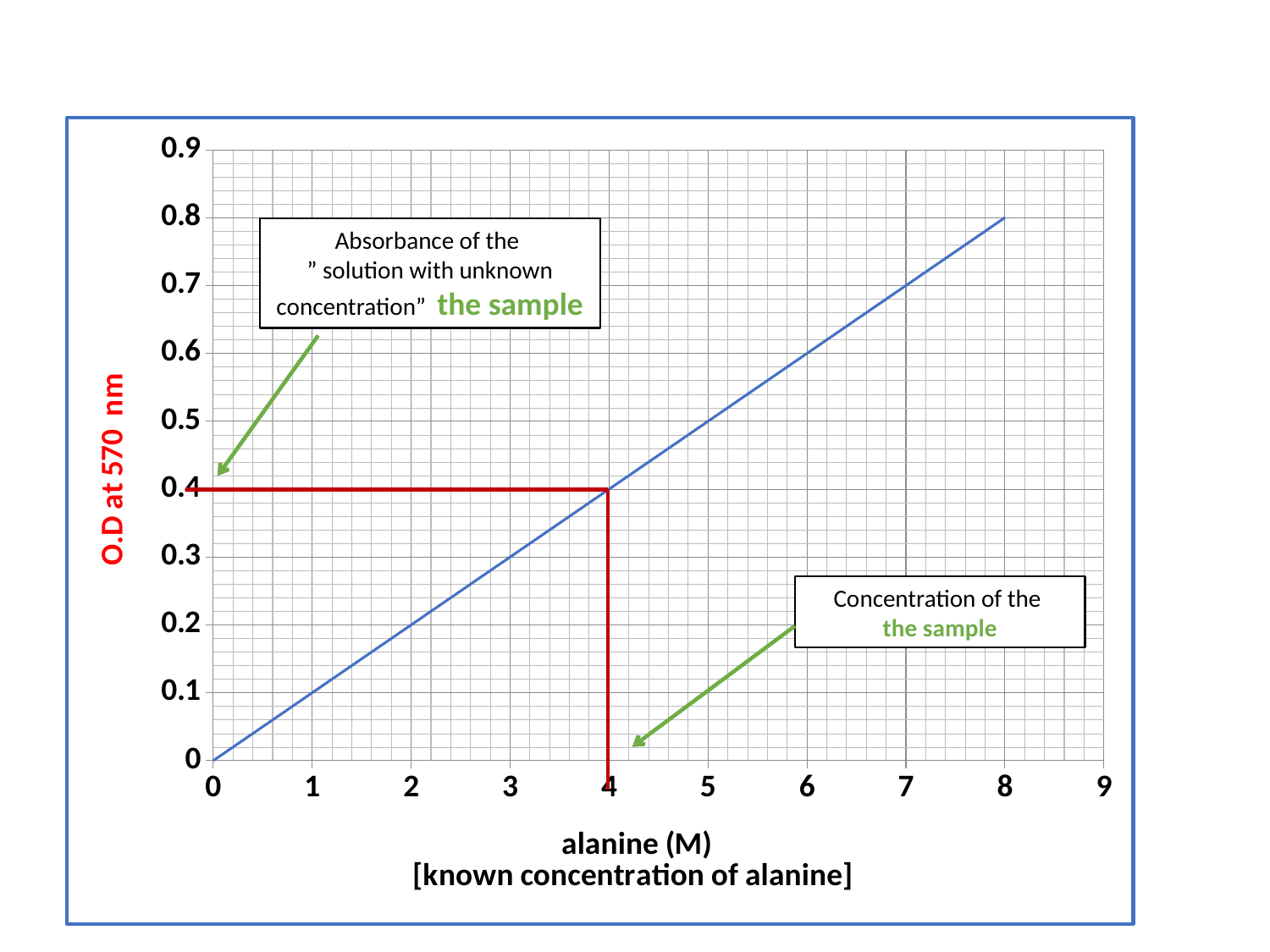

### Chart

| Category |  |
|---|---|
Absorbance of the
” solution with unknown concentration”  the sample
Concentration of the
the sample